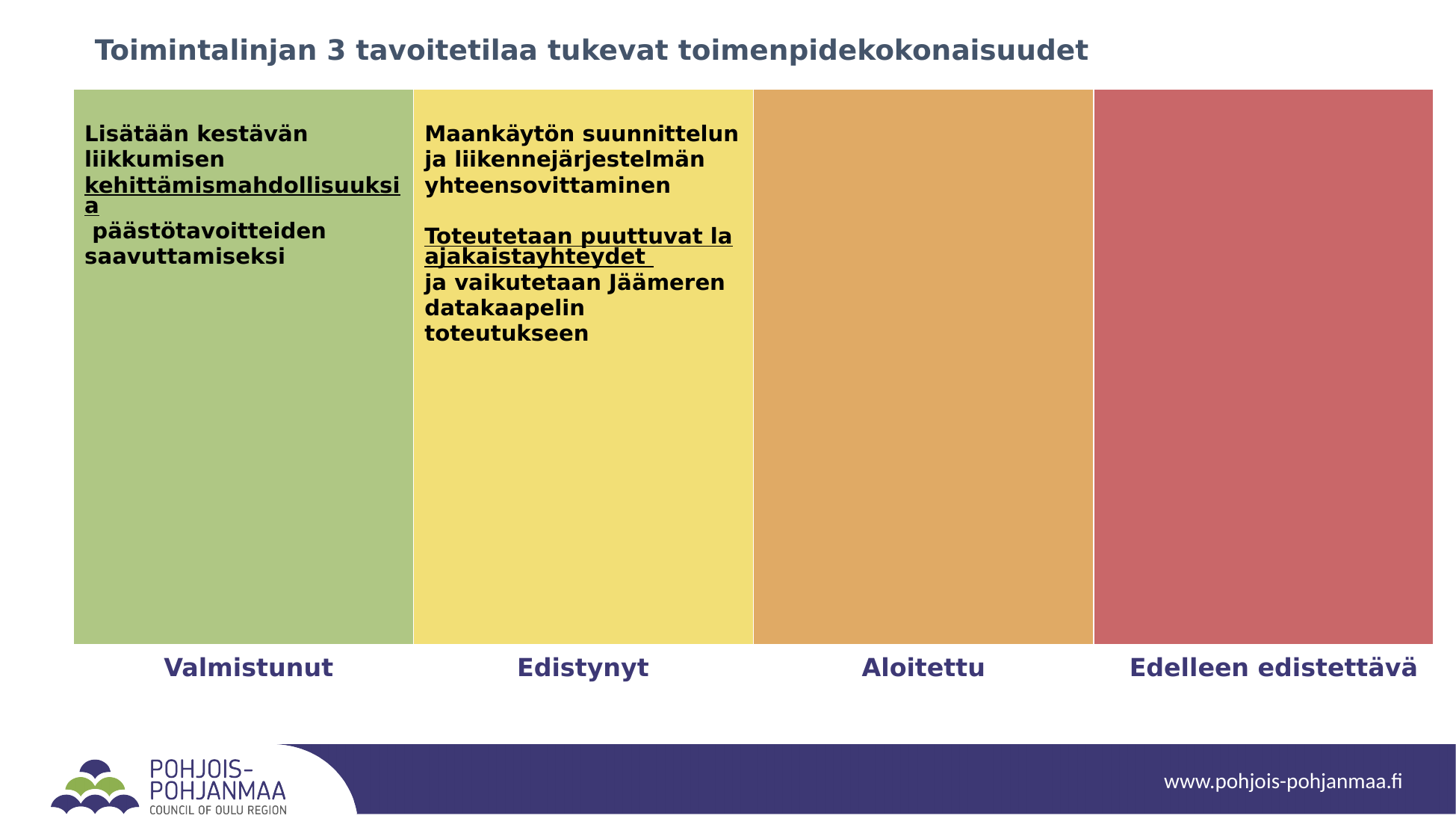

Toimintalinjan 3 tavoitetilaa tukevat toimenpidekokonaisuudet
| Lisätään kestävän liikkumisen kehittämismahdollisuuksia päästötavoitteiden saavuttamiseksi | Maankäytön suunnittelun ja liikennejärjestelmän yhteensovittaminen Toteutetaan puuttuvat laajakaistayhteydet ja vaikutetaan Jäämeren datakaapelin toteutukseen |  |  |
| --- | --- | --- | --- |
         Valmistunut	           Edistynyt	            Aloitettu	    Edelleen edistettävä